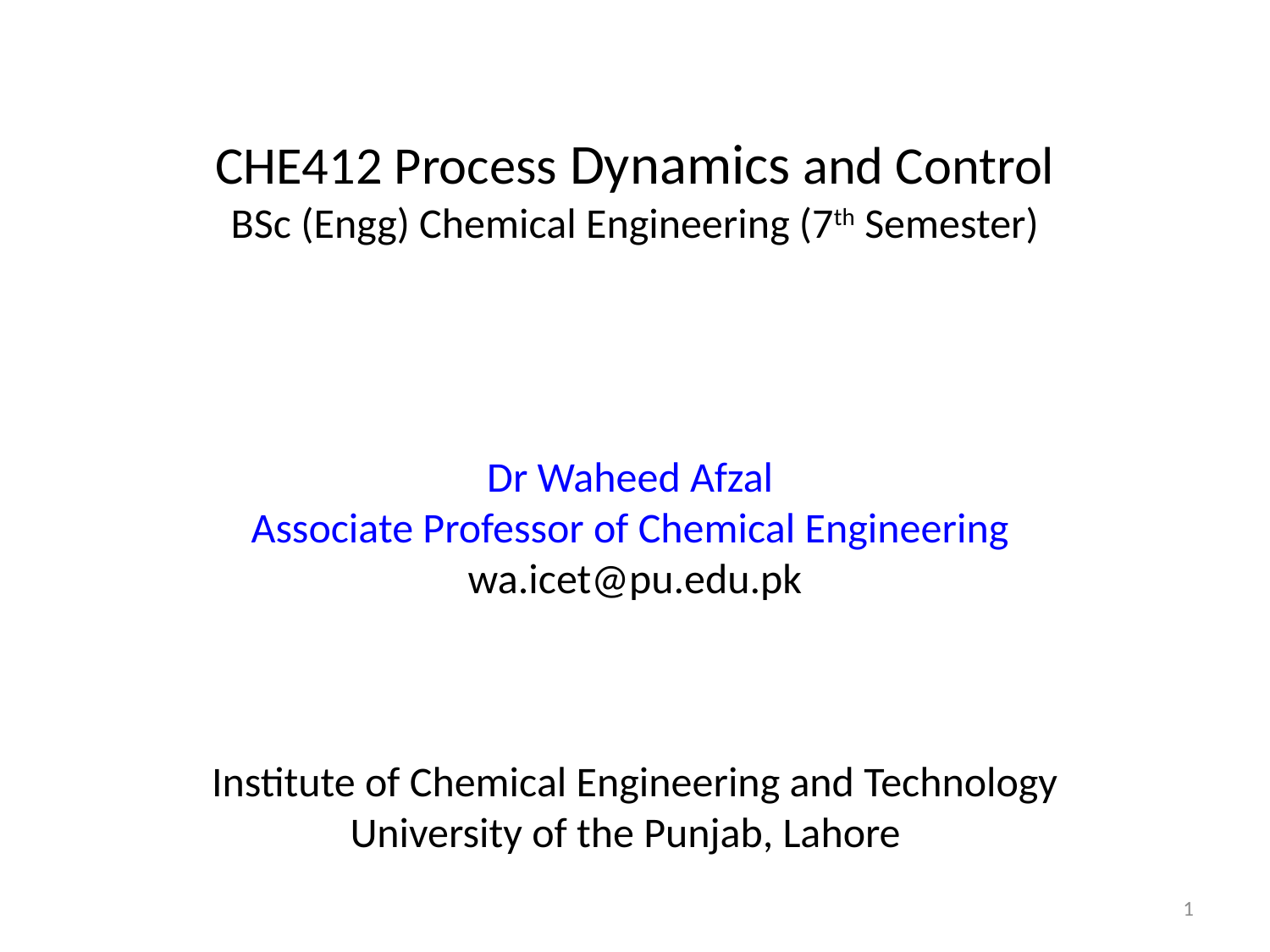

# CHE412 Process Dynamics and Control BSc (Engg) Chemical Engineering (7th Semester) Dr Waheed Afzal Associate Professor of Chemical Engineering wa.icet@pu.edu.pk Institute of Chemical Engineering and Technology University of the Punjab, Lahore
1